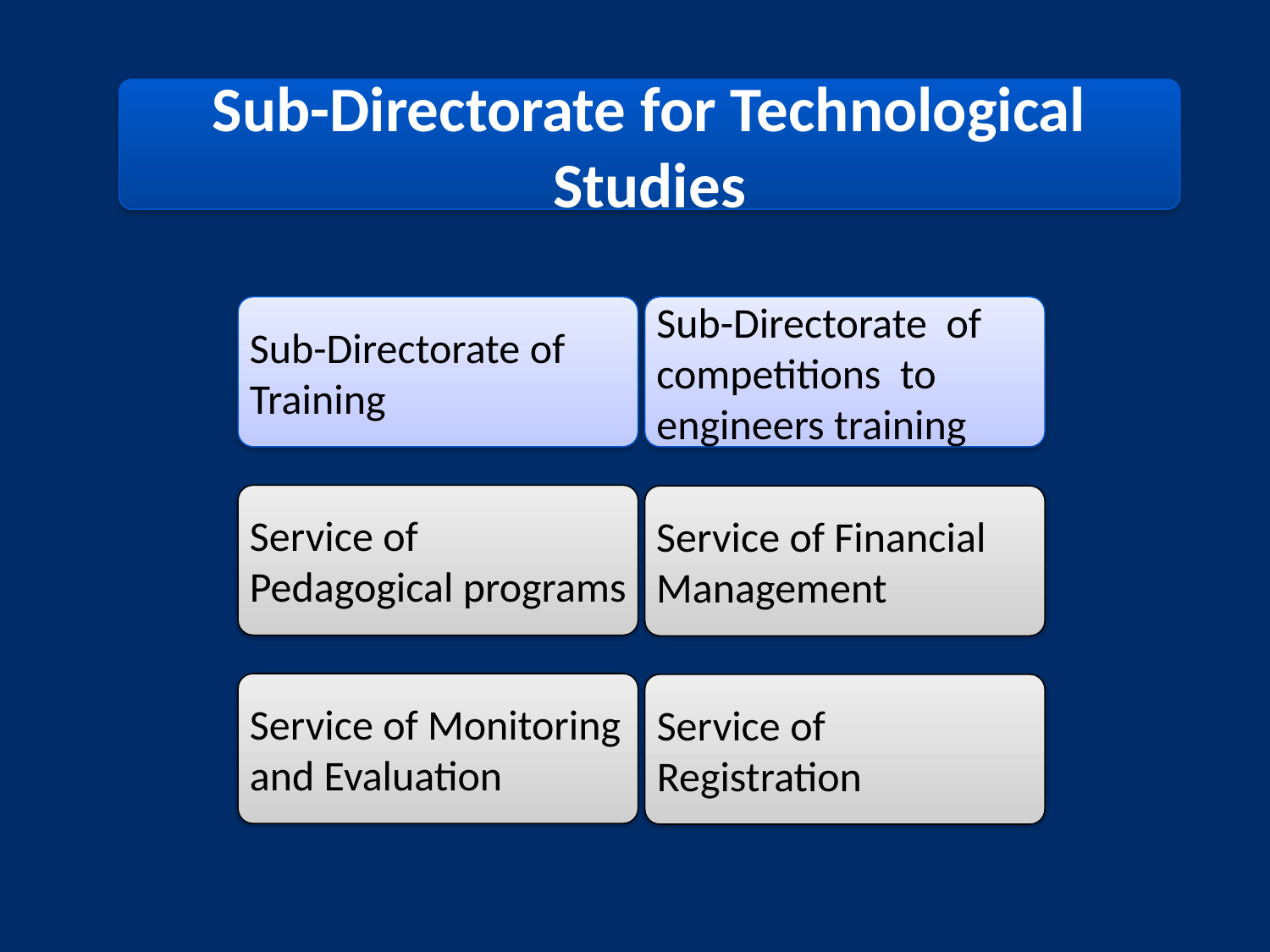

Sub-Directorate for Technological Studies

Sub-Directorate of Training

Sub-Directorate  of  competitions  to  engineers training

Service of Pedagogical programs

Service of Financial Management

Service of Monitoring and Evaluation

Service of Registration